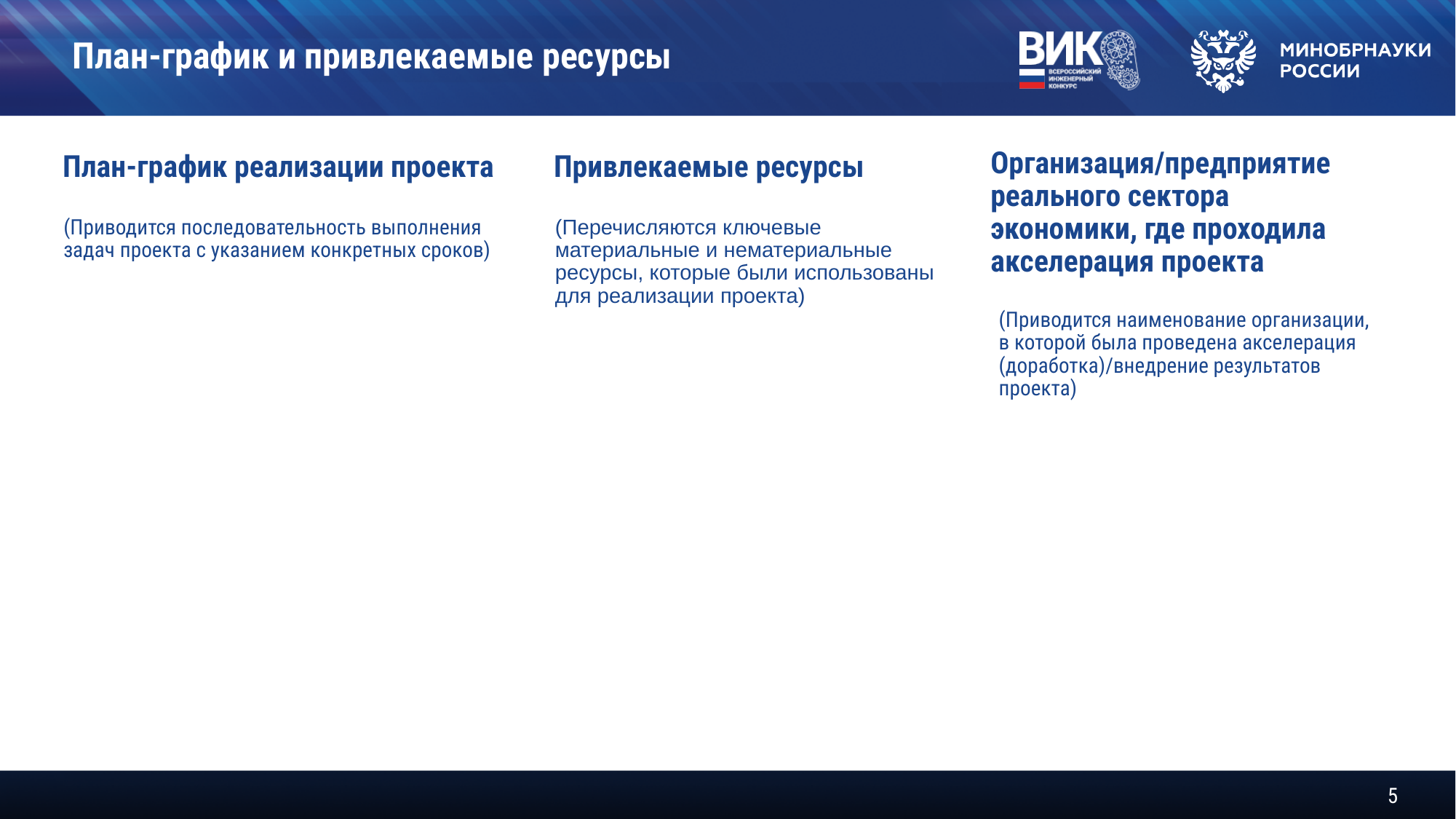

# План-график и привлекаемые ресурсы
Организация/предприятие реального сектора экономики, где проходила акселерация проекта
План-график реализации проекта

Привлекаемые ресурсы

(Приводится последовательность выполнения задач проекта с указанием конкретных сроков)
(Перечисляются ключевые материальные и нематериальные ресурсы, которые были использованы для реализации проекта)
(Приводится наименование организации, в которой была проведена акселерация (доработка)/внедрение результатов проекта)